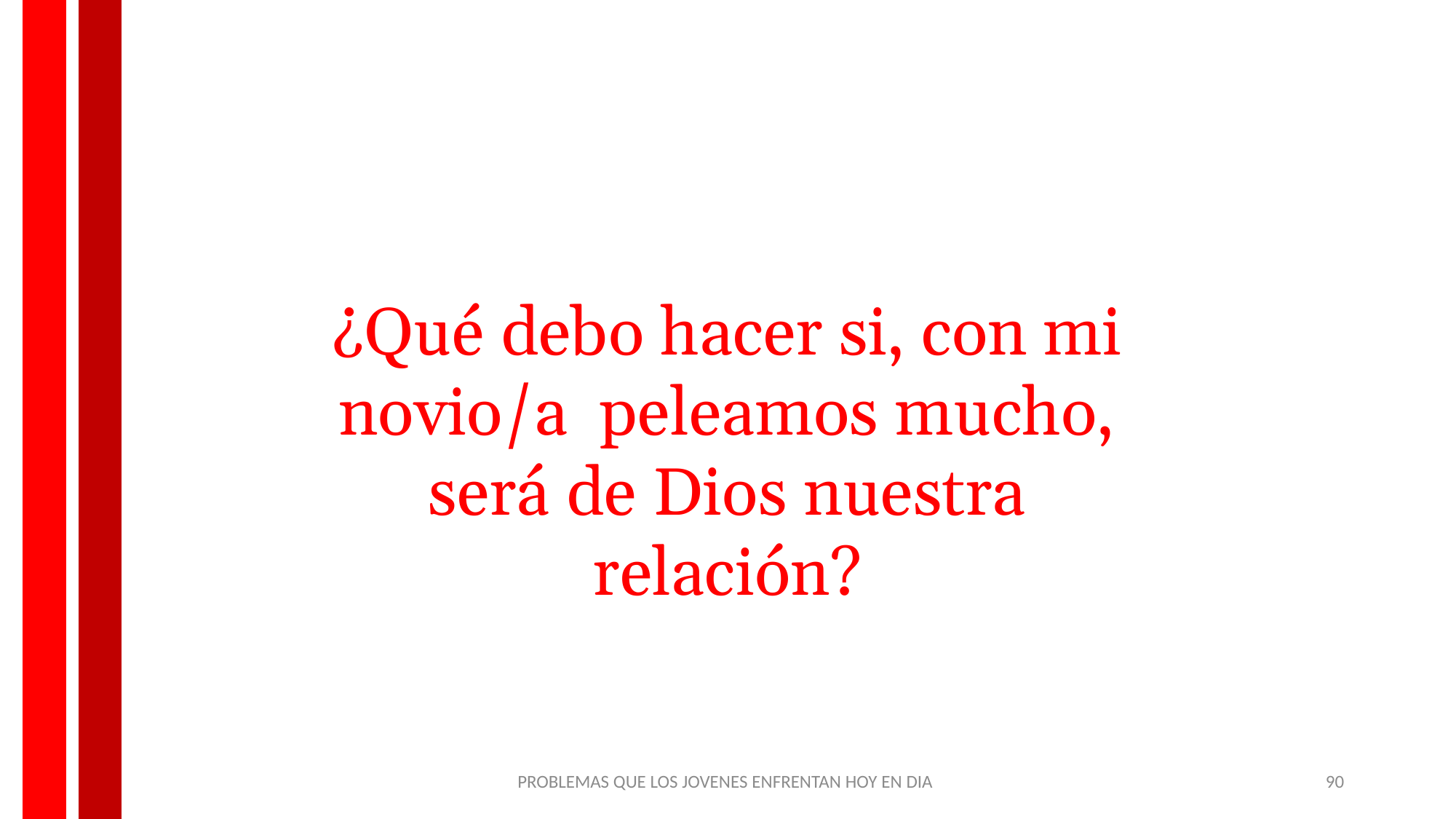

¿Qué debo hacer si, con mi novio/a  peleamos mucho, será de Dios nuestra relación?

PROBLEMAS QUE LOS JOVENES ENFRENTAN HOY EN DIA
90